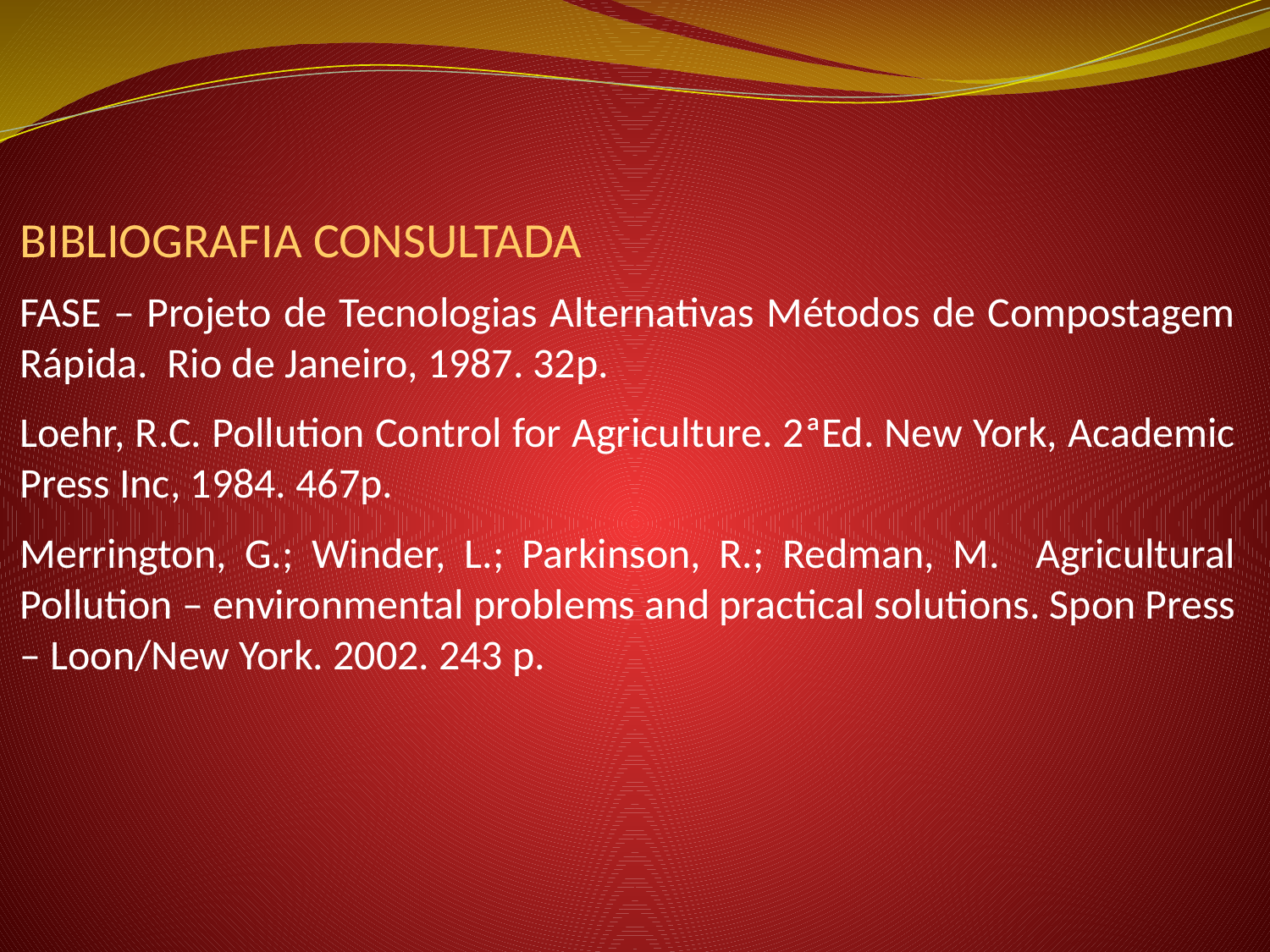

BIBLIOGRAFIA CONSULTADA
FASE – Projeto de Tecnologias Alternativas Métodos de Compostagem Rápida.  Rio de Janeiro, 1987. 32p.
Loehr, R.C. Pollution Control for Agriculture. 2ªEd. New York, Academic Press Inc, 1984. 467p.
Merrington, G.; Winder, L.; Parkinson, R.; Redman, M.  Agricultural Pollution – environmental problems and practical solutions. Spon Press – Loon/New York. 2002. 243 p.